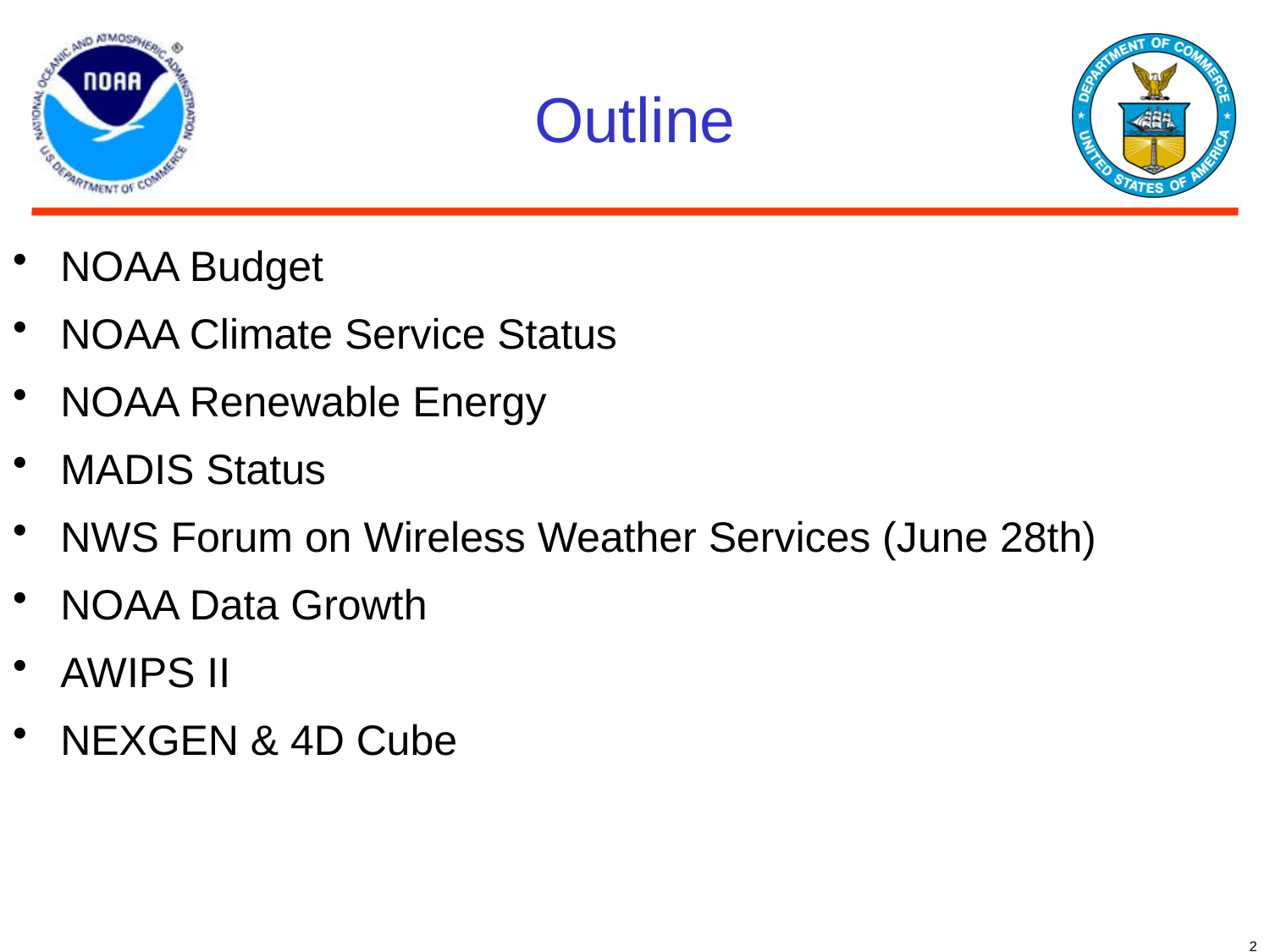

# Outline
NOAA Budget
NOAA Climate Service Status
NOAA Renewable Energy
MADIS Status
NWS Forum on Wireless Weather Services (June 28th)
NOAA Data Growth
AWIPS II
NEXGEN & 4D Cube

2